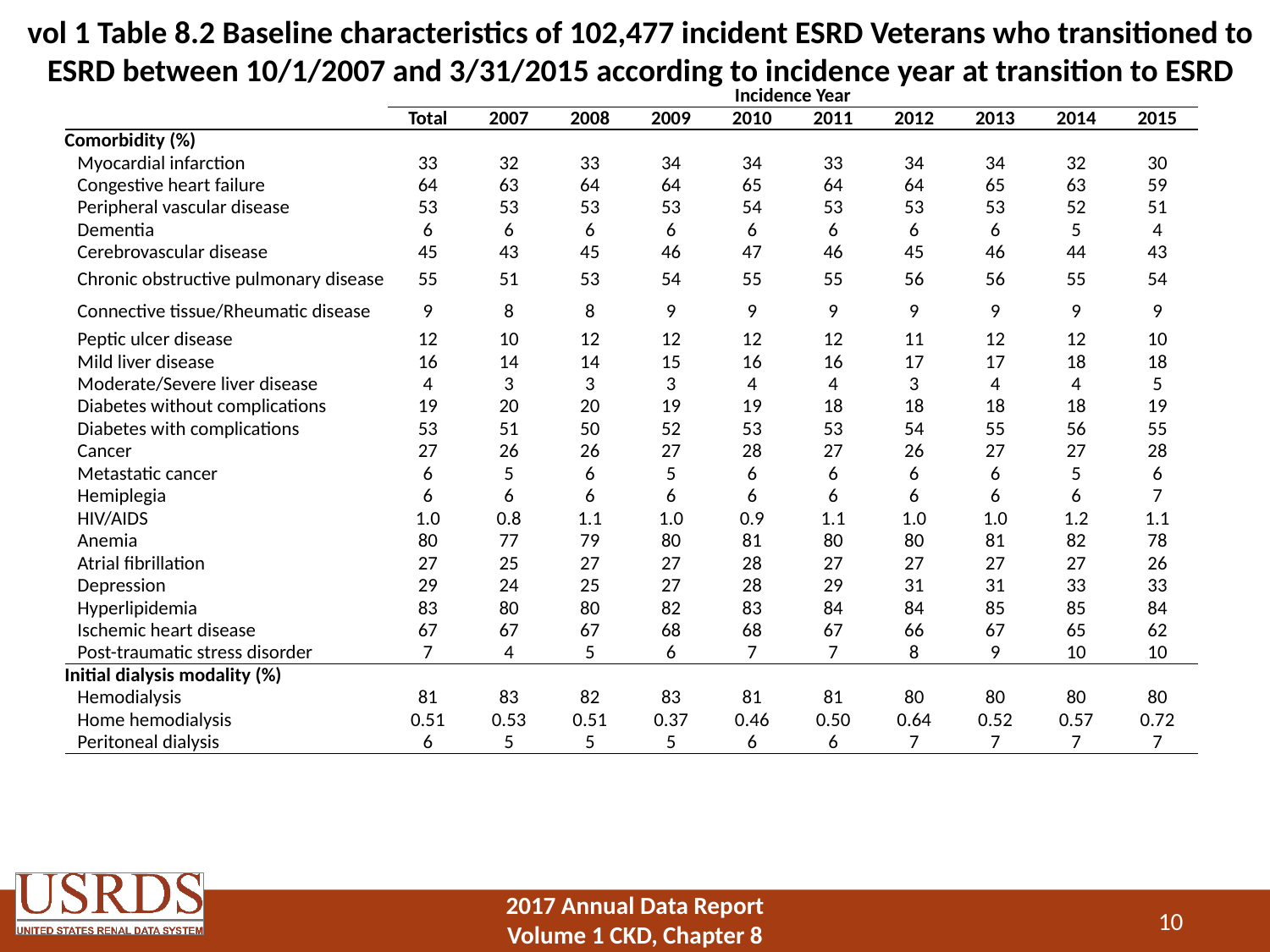

# vol 1 Table 8.2 Baseline characteristics of 102,477 incident ESRD Veterans who transitioned to ESRD between 10/1/2007 and 3/31/2015 according to incidence year at transition to ESRD
|  | Incidence Year |  |  |  |  |  |  |  |  |  |
| --- | --- | --- | --- | --- | --- | --- | --- | --- | --- | --- |
|  | Total | 2007 | 2008 | 2009 | 2010 | 2011 | 2012 | 2013 | 2014 | 2015 |
| Comorbidity (%) |  |  |  |  |  |  |  |  |  |  |
| Myocardial infarction | 33 | 32 | 33 | 34 | 34 | 33 | 34 | 34 | 32 | 30 |
| Congestive heart failure | 64 | 63 | 64 | 64 | 65 | 64 | 64 | 65 | 63 | 59 |
| Peripheral vascular disease | 53 | 53 | 53 | 53 | 54 | 53 | 53 | 53 | 52 | 51 |
| Dementia | 6 | 6 | 6 | 6 | 6 | 6 | 6 | 6 | 5 | 4 |
| Cerebrovascular disease | 45 | 43 | 45 | 46 | 47 | 46 | 45 | 46 | 44 | 43 |
| Chronic obstructive pulmonary disease | 55 | 51 | 53 | 54 | 55 | 55 | 56 | 56 | 55 | 54 |
| Connective tissue/Rheumatic disease | 9 | 8 | 8 | 9 | 9 | 9 | 9 | 9 | 9 | 9 |
| Peptic ulcer disease | 12 | 10 | 12 | 12 | 12 | 12 | 11 | 12 | 12 | 10 |
| Mild liver disease | 16 | 14 | 14 | 15 | 16 | 16 | 17 | 17 | 18 | 18 |
| Moderate/Severe liver disease | 4 | 3 | 3 | 3 | 4 | 4 | 3 | 4 | 4 | 5 |
| Diabetes without complications | 19 | 20 | 20 | 19 | 19 | 18 | 18 | 18 | 18 | 19 |
| Diabetes with complications | 53 | 51 | 50 | 52 | 53 | 53 | 54 | 55 | 56 | 55 |
| Cancer | 27 | 26 | 26 | 27 | 28 | 27 | 26 | 27 | 27 | 28 |
| Metastatic cancer | 6 | 5 | 6 | 5 | 6 | 6 | 6 | 6 | 5 | 6 |
| Hemiplegia | 6 | 6 | 6 | 6 | 6 | 6 | 6 | 6 | 6 | 7 |
| HIV/AIDS | 1.0 | 0.8 | 1.1 | 1.0 | 0.9 | 1.1 | 1.0 | 1.0 | 1.2 | 1.1 |
| Anemia | 80 | 77 | 79 | 80 | 81 | 80 | 80 | 81 | 82 | 78 |
| Atrial fibrillation | 27 | 25 | 27 | 27 | 28 | 27 | 27 | 27 | 27 | 26 |
| Depression | 29 | 24 | 25 | 27 | 28 | 29 | 31 | 31 | 33 | 33 |
| Hyperlipidemia | 83 | 80 | 80 | 82 | 83 | 84 | 84 | 85 | 85 | 84 |
| Ischemic heart disease | 67 | 67 | 67 | 68 | 68 | 67 | 66 | 67 | 65 | 62 |
| Post-traumatic stress disorder | 7 | 4 | 5 | 6 | 7 | 7 | 8 | 9 | 10 | 10 |
| Initial dialysis modality (%) |  |  |  |  |  |  |  |  |  |  |
| Hemodialysis | 81 | 83 | 82 | 83 | 81 | 81 | 80 | 80 | 80 | 80 |
| Home hemodialysis | 0.51 | 0.53 | 0.51 | 0.37 | 0.46 | 0.50 | 0.64 | 0.52 | 0.57 | 0.72 |
| Peritoneal dialysis | 6 | 5 | 5 | 5 | 6 | 6 | 7 | 7 | 7 | 7 |
10